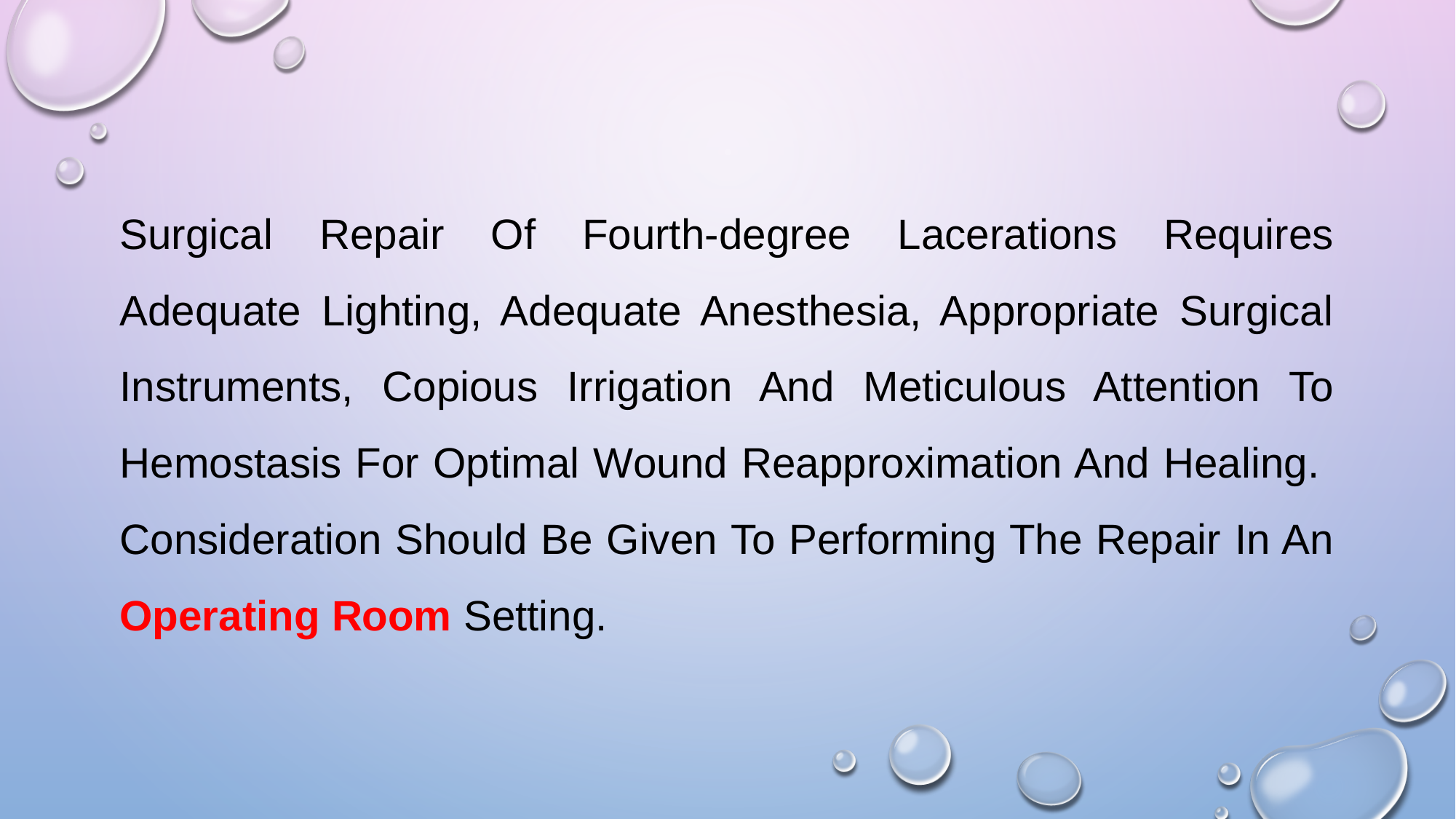

#
Surgical Repair Of Fourth-degree Lacerations Requires Adequate Lighting, Adequate Anesthesia, Appropriate Surgical Instruments, Copious Irrigation And Meticulous Attention To Hemostasis For Optimal Wound Reapproximation And Healing.  Consideration Should Be Given To Performing The Repair In An Operating Room Setting.